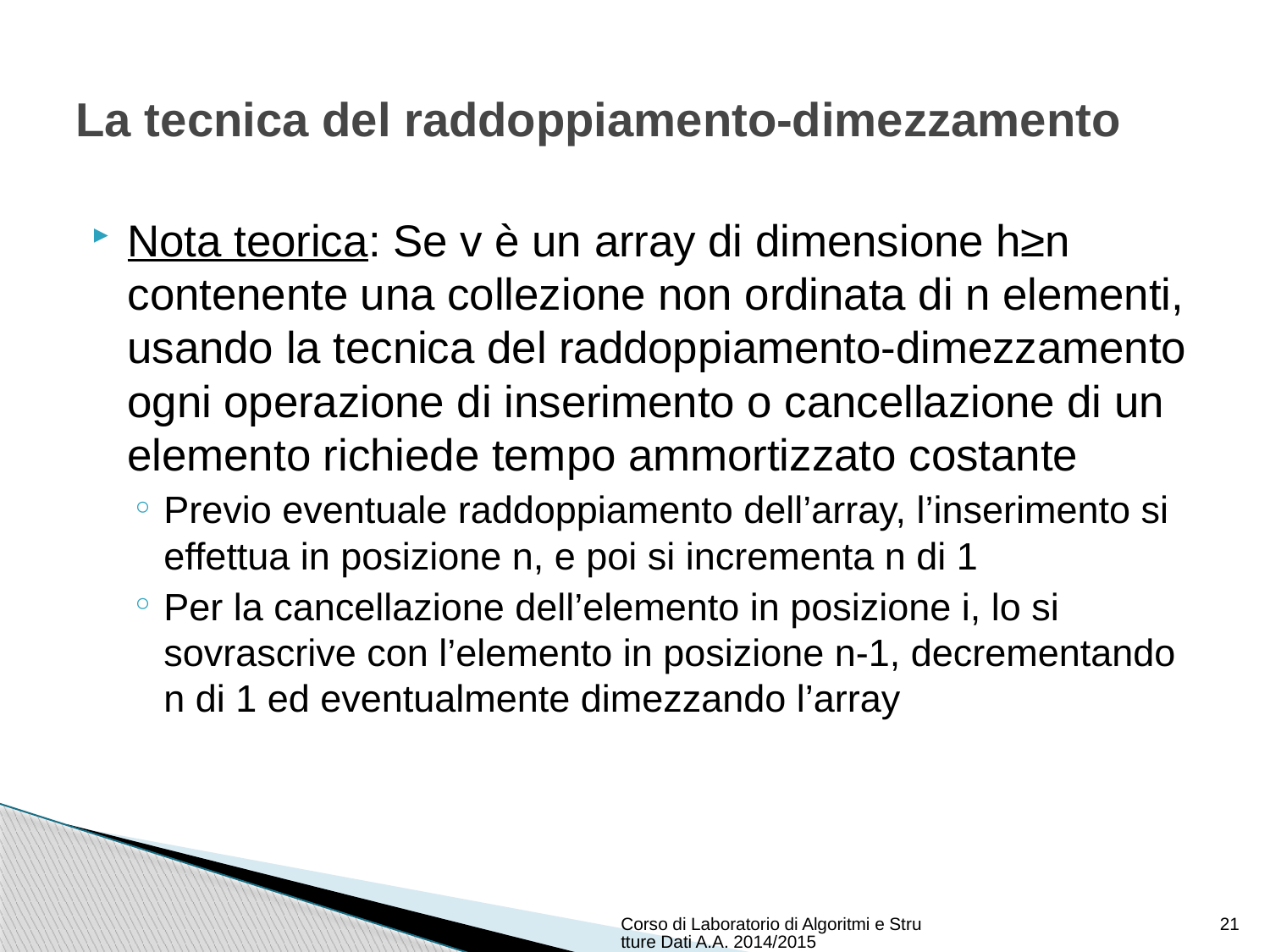

# La tecnica del raddoppiamento-dimezzamento
Nota teorica: Se v è un array di dimensione h≥n contenente una collezione non ordinata di n elementi, usando la tecnica del raddoppiamento-dimezzamento ogni operazione di inserimento o cancellazione di un elemento richiede tempo ammortizzato costante
Previo eventuale raddoppiamento dell’array, l’inserimento si effettua in posizione n, e poi si incrementa n di 1
Per la cancellazione dell’elemento in posizione i, lo si sovrascrive con l’elemento in posizione n-1, decrementando n di 1 ed eventualmente dimezzando l’array

Corso di Laboratorio di Algoritmi e Strutture Dati A.A. 2014/2015
21